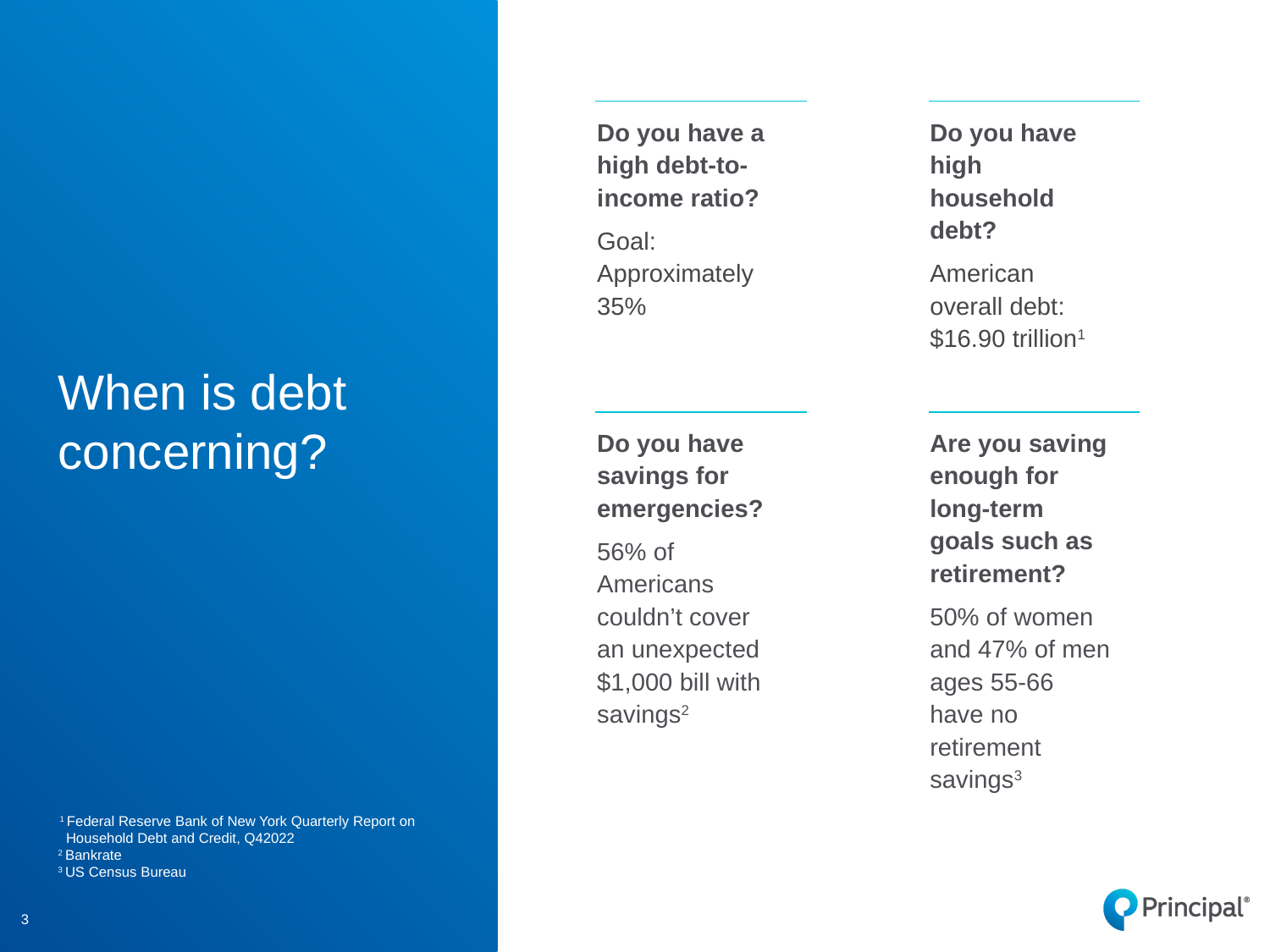

Do you have a high debt-to-income ratio?
Goal: Approximately 35%

Do you have high household debt?
American overall debt: $16.90 trillion1

When is debt concerning?
Do you have savings for emergencies?
56% of Americans couldn’t cover an unexpected $1,000 bill with savings2
Are you saving enough for long-term goals such as retirement?
50% of women and 47% of men ages 55-66 have no retirement savings3
1 Federal Reserve Bank of New York Quarterly Report on   Household Debt and Credit, Q42022
2 Bankrate
3 US Census Bureau

3